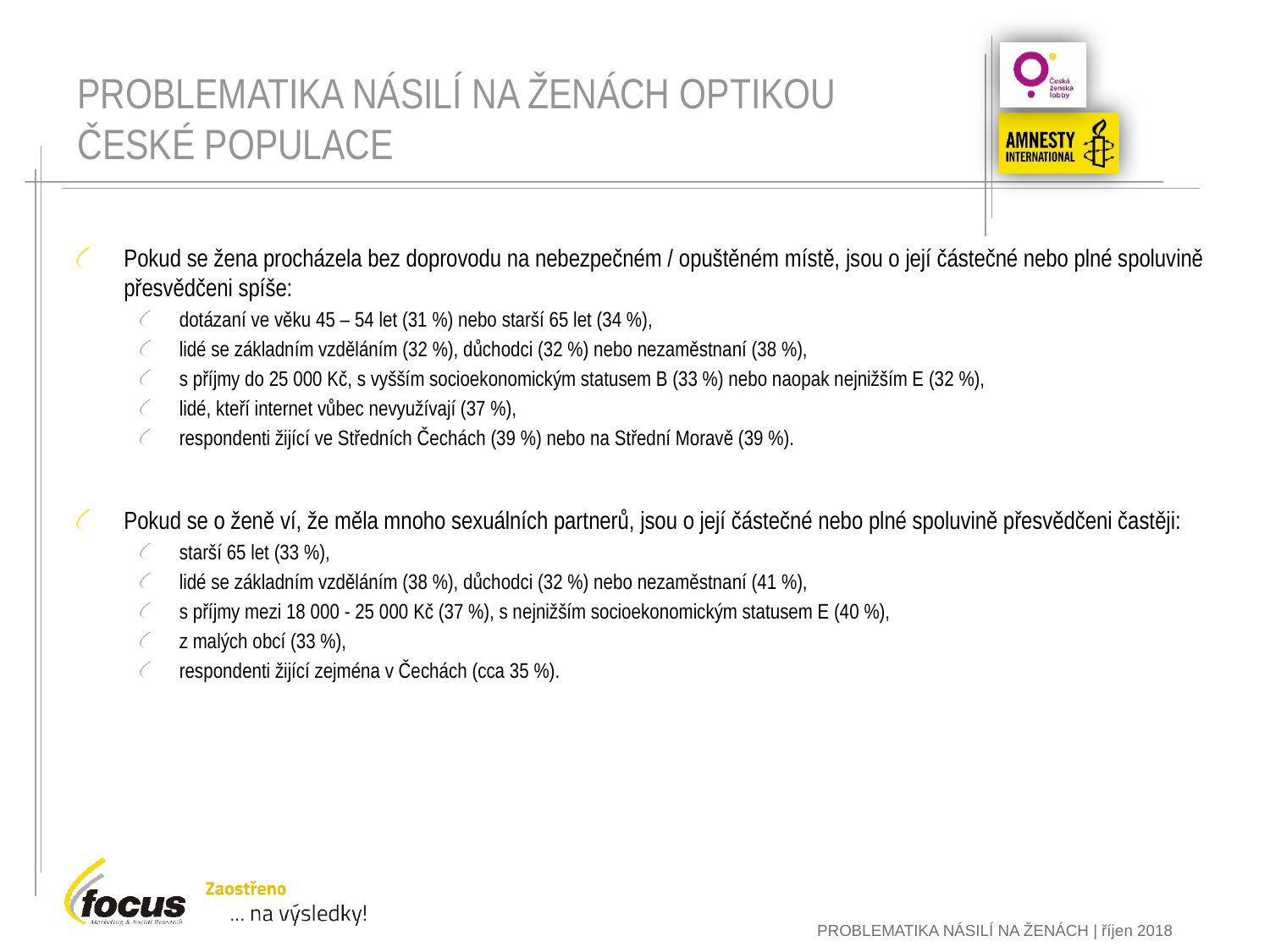

# PROBLEMATIKA NÁSILÍ NA ŽENÁCH OPTIKOU ČESKÉ POPULACE
Pokud se žena procházela bez doprovodu na nebezpečném / opuštěném místě, jsou o její částečné nebo plné spoluvině přesvědčeni spíše:
dotázaní ve věku 45 – 54 let (31 %) nebo starší 65 let (34 %),
lidé se základním vzděláním (32 %), důchodci (32 %) nebo nezaměstnaní (38 %),
s příjmy do 25 000 Kč, s vyšším socioekonomickým statusem B (33 %) nebo naopak nejnižším E (32 %),
lidé, kteří internet vůbec nevyužívají (37 %),
respondenti žijící ve Středních Čechách (39 %) nebo na Střední Moravě (39 %).

Pokud se o ženě ví, že měla mnoho sexuálních partnerů, jsou o její částečné nebo plné spoluvině přesvědčeni častěji:
starší 65 let (33 %),
lidé se základním vzděláním (38 %), důchodci (32 %) nebo nezaměstnaní (41 %),
s příjmy mezi 18 000 - 25 000 Kč (37 %), s nejnižším socioekonomickým statusem E (40 %),
z malých obcí (33 %),
respondenti žijící zejména v Čechách (cca 35 %).